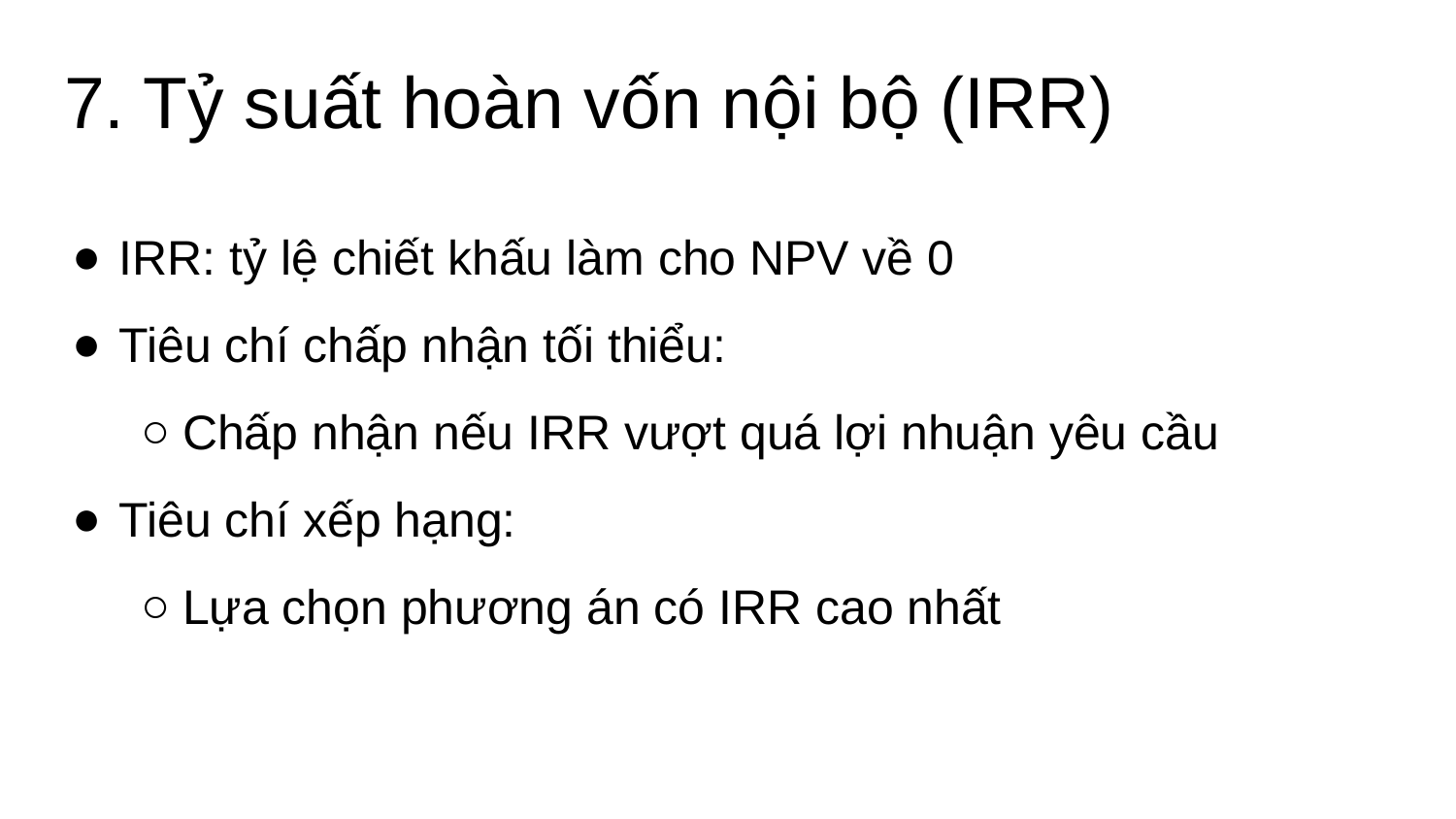

# 7. Tỷ suất hoàn vốn nội bộ (IRR)
IRR: tỷ lệ chiết khấu làm cho NPV về 0
Tiêu chí chấp nhận tối thiểu:
Chấp nhận nếu IRR vượt quá lợi nhuận yêu cầu
Tiêu chí xếp hạng:
Lựa chọn phương án có IRR cao nhất